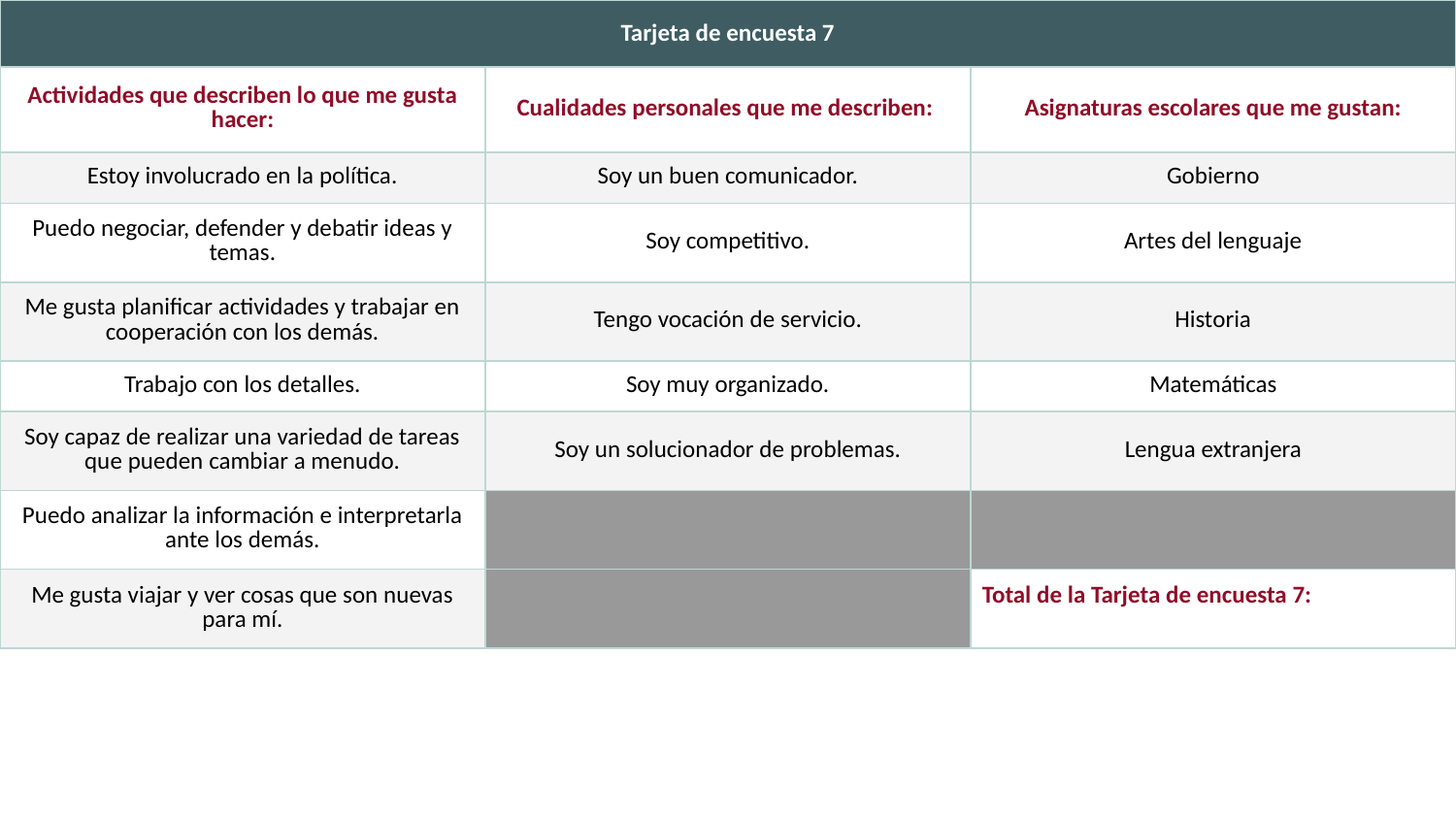

| Tarjeta de encuesta 7 |  |  |
| --- | --- | --- |
| Actividades que describen lo que me gusta hacer: | Cualidades personales que me describen: | Asignaturas escolares que me gustan: |
| Estoy involucrado en la política. | Soy un buen comunicador. | Gobierno |
| Puedo negociar, defender y debatir ideas y temas. | Soy competitivo. | Artes del lenguaje |
| Me gusta planificar actividades y trabajar en cooperación con los demás. | Tengo vocación de servicio. | Historia |
| Trabajo con los detalles. | Soy muy organizado. | Matemáticas |
| Soy capaz de realizar una variedad de tareas que pueden cambiar a menudo. | Soy un solucionador de problemas. | Lengua extranjera |
| Puedo analizar la información e interpretarla ante los demás. |  |  |
| Me gusta viajar y ver cosas que son nuevas para mí. |  | Total de la Tarjeta de encuesta 7: |